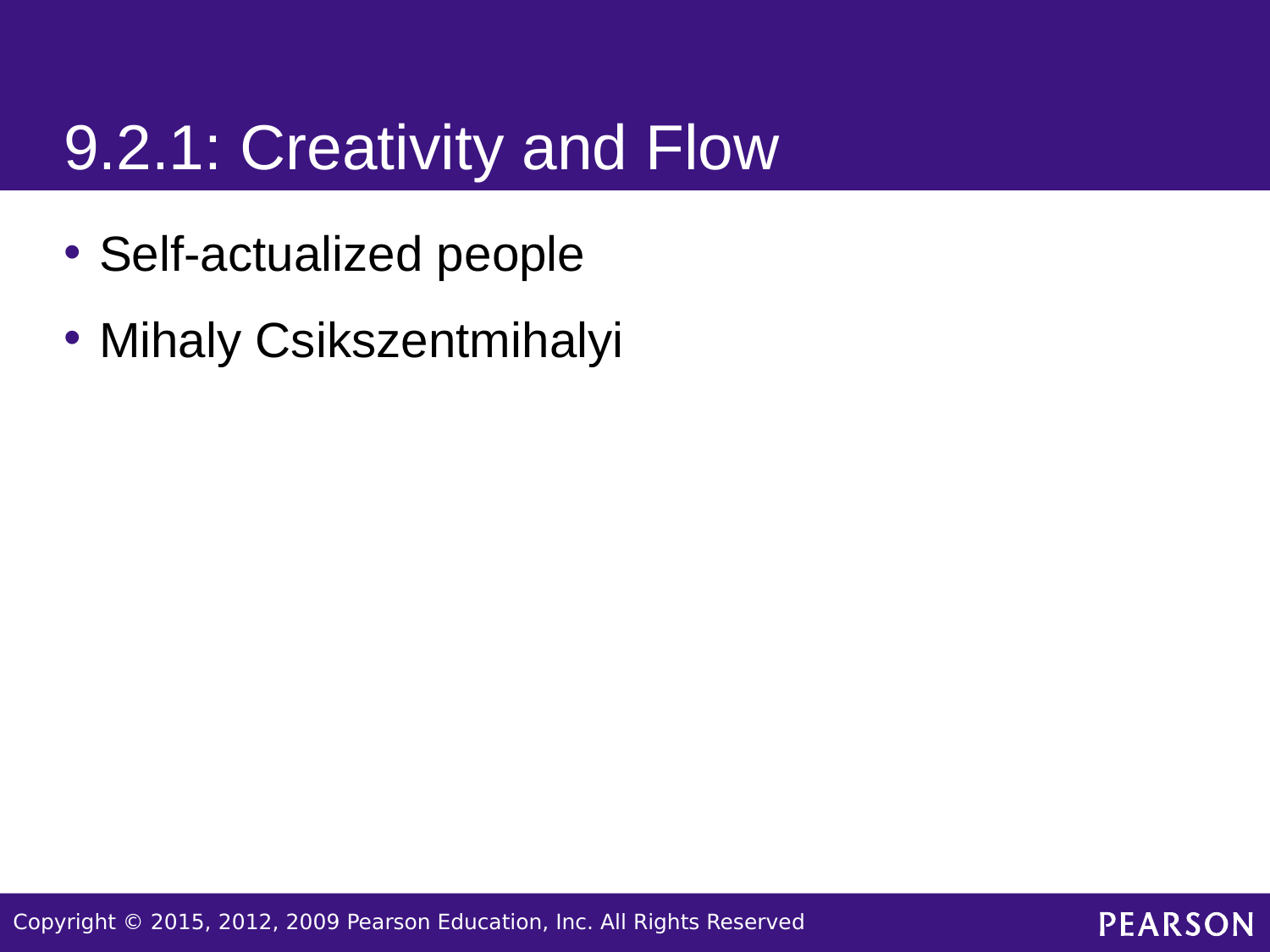

# 9.2.1: Creativity and Flow
Self-actualized people
Mihaly Csikszentmihalyi